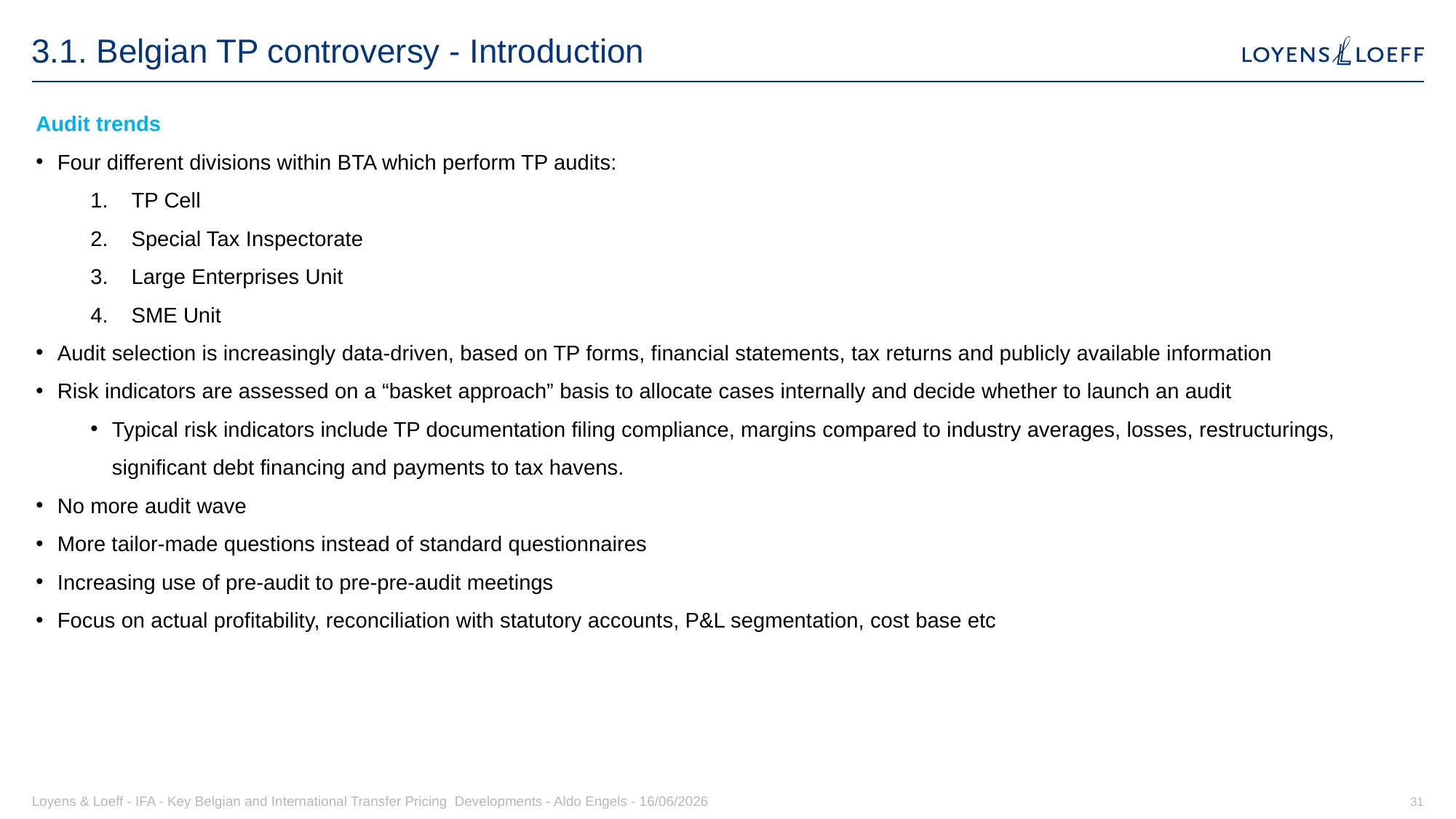

# 3.1. Belgian TP controversy - Introduction
Audit trends
Four different divisions within BTA which perform TP audits:
TP Cell
Special Tax Inspectorate
Large Enterprises Unit
SME Unit
Audit selection is increasingly data-driven, based on TP forms, financial statements, tax returns and publicly available information
Risk indicators are assessed on a “basket approach” basis to allocate cases internally and decide whether to launch an audit
Typical risk indicators include TP documentation filing compliance, margins compared to industry averages, losses, restructurings, significant debt financing and payments to tax havens.
No more audit wave
More tailor-made questions instead of standard questionnaires
Increasing use of pre-audit to pre-pre-audit meetings
Focus on actual profitability, reconciliation with statutory accounts, P&L segmentation, cost base etc

Loyens & Loeff - IFA - Key Belgian and International Transfer Pricing  Developments - Aldo Engels - 16/06/2026